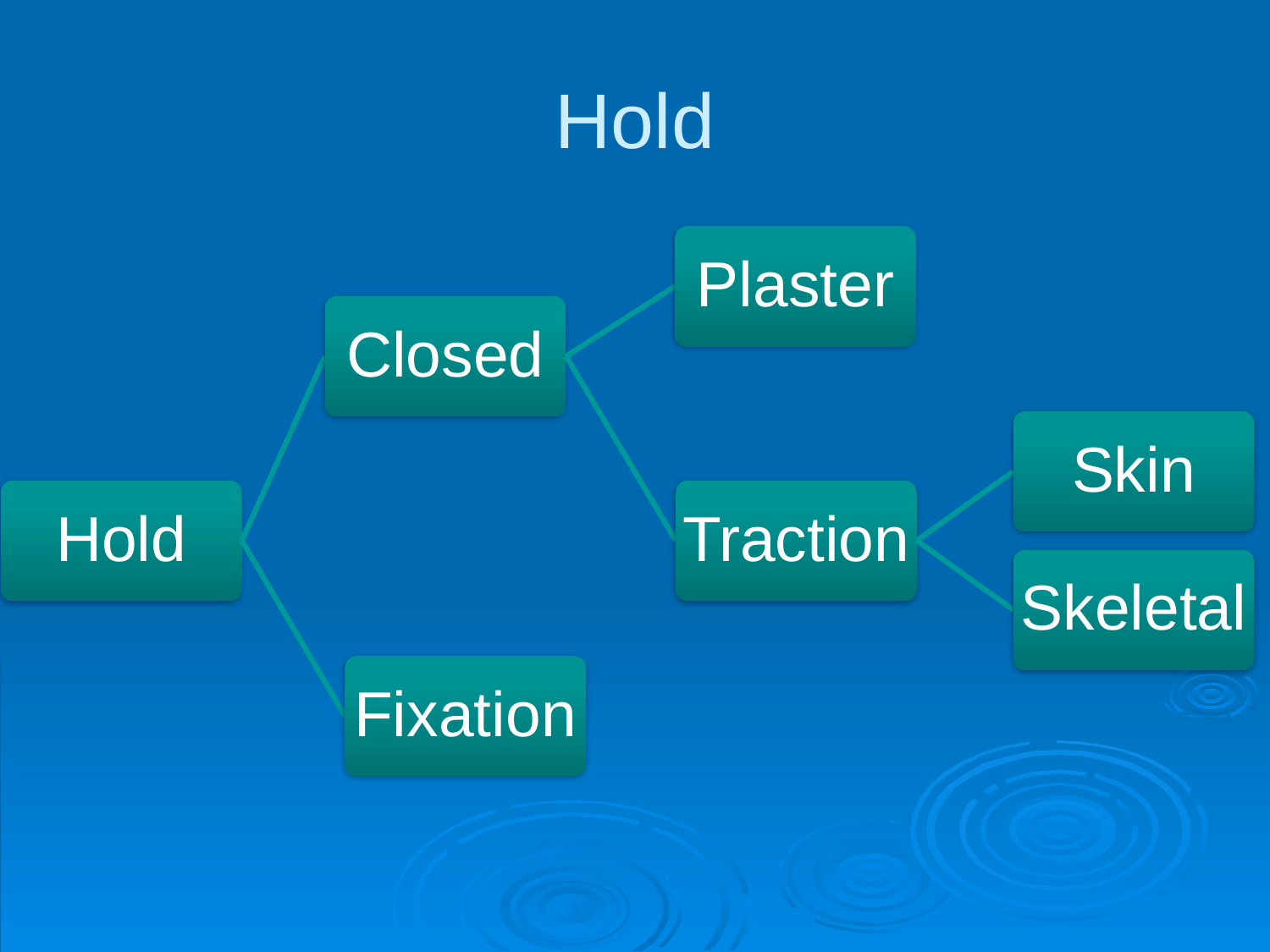

# Hold
Hold

Closed

Plaster

Traction

Skin

Skeletal

Fixation